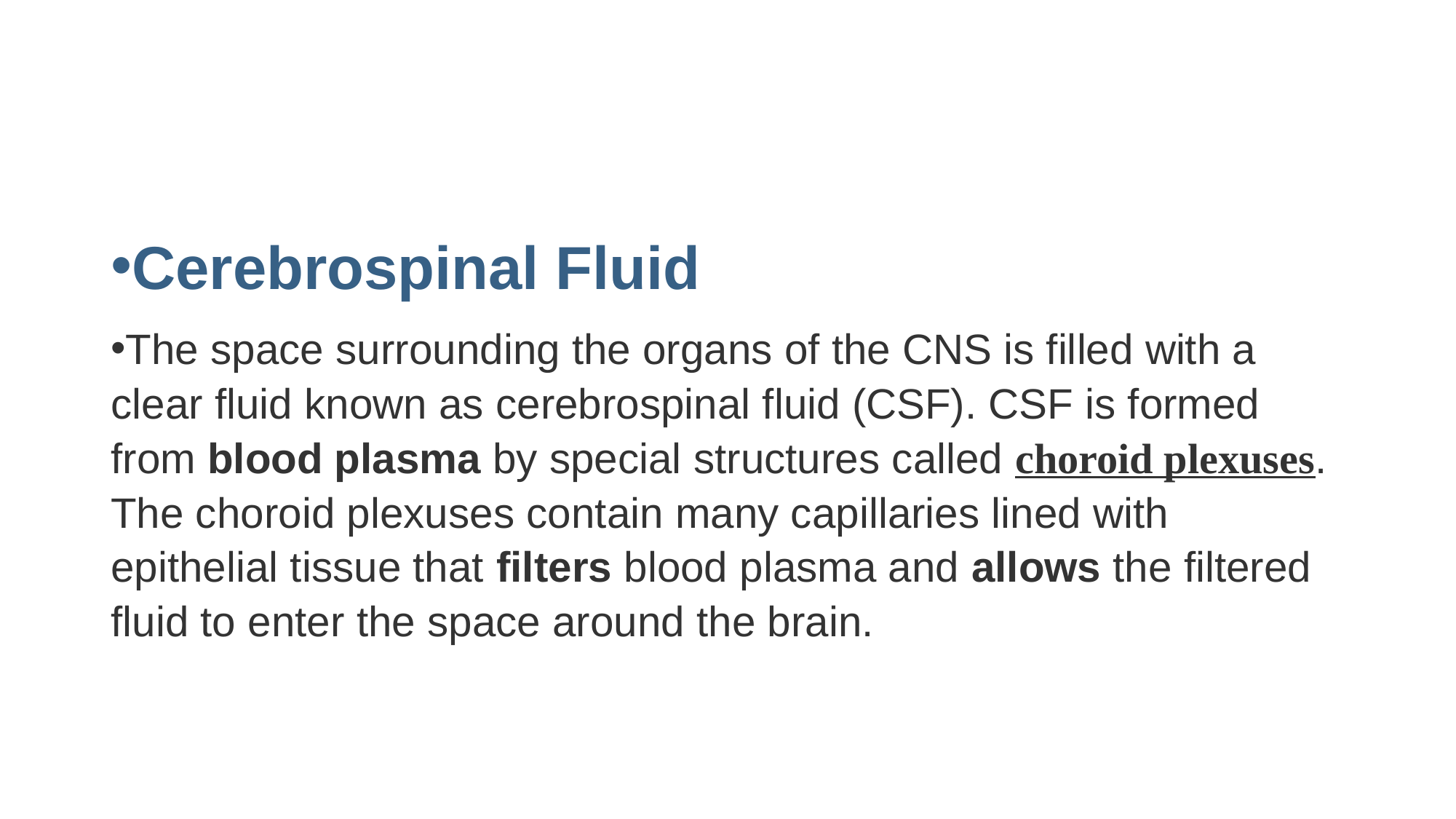

#
Cerebrospinal Fluid
The space surrounding the organs of the CNS is filled with a clear fluid known as cerebrospinal fluid (CSF). CSF is formed from blood plasma by special structures called choroid plexuses. The choroid plexuses contain many capillaries lined with epithelial tissue that filters blood plasma and allows the filtered fluid to enter the space around the brain.